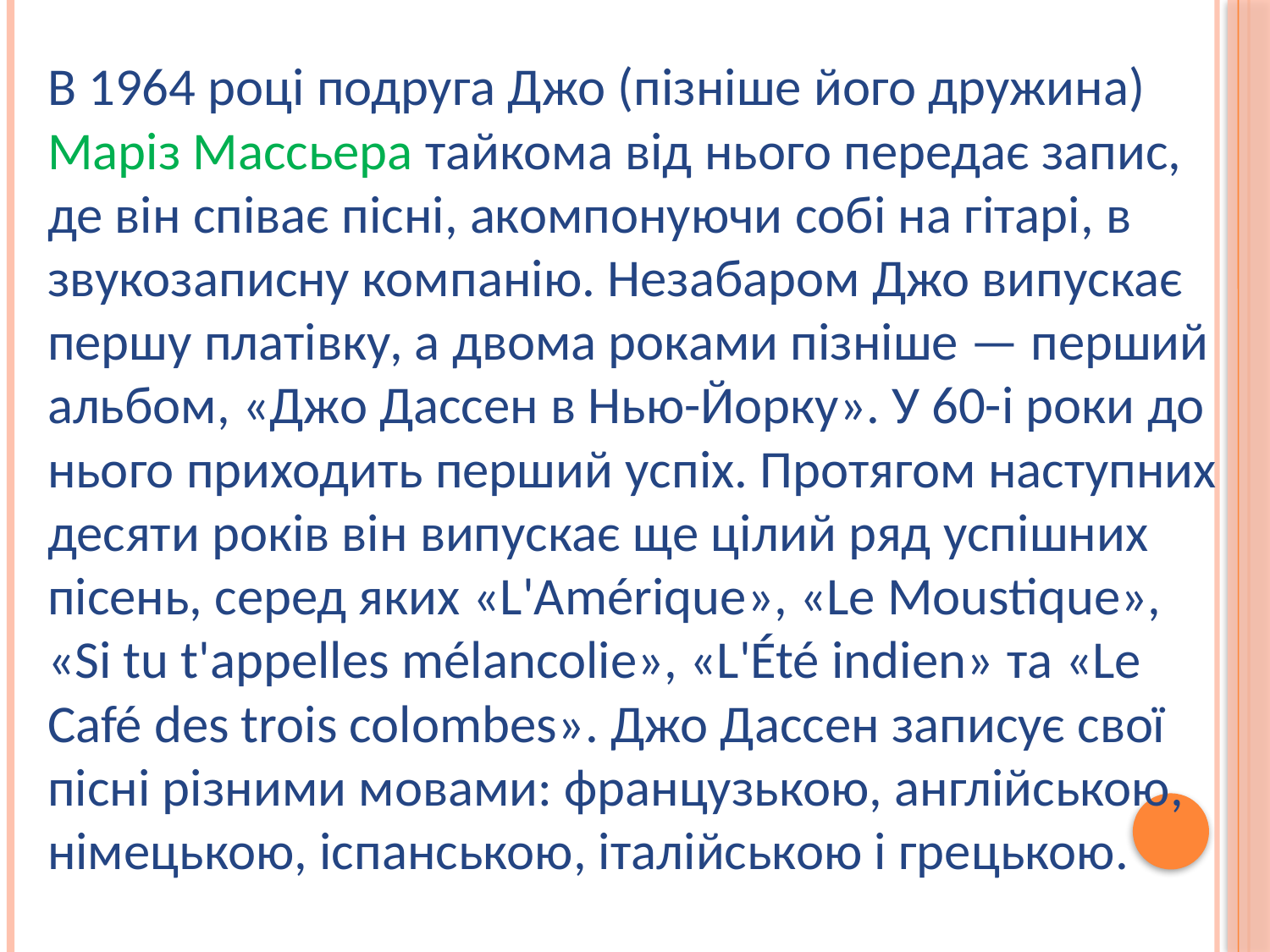

В 1964 році подруга Джо (пізніше його дружина) Маріз Массьера тайкома від нього передає запис, де він співає пісні, акомпонуючи собі на гітарі, в звукозаписну компанію. Незабаром Джо випускає першу платівку, а двома роками пізніше — перший альбом, «Джо Дассен в Нью-Йорку». У 60-і роки до нього приходить перший успіх. Протягом наступних десяти років він випускає ще цілий ряд успішних пісень, серед яких «L'Amérique», «Le Moustique», «Si tu t'appelles mélancolie», «L'Été indien» та «Le Café des trois colombes». Джо Дассен записує свої пісні різними мовами: французькою, англійською, німецькою, іспанською, італійською і грецькою.